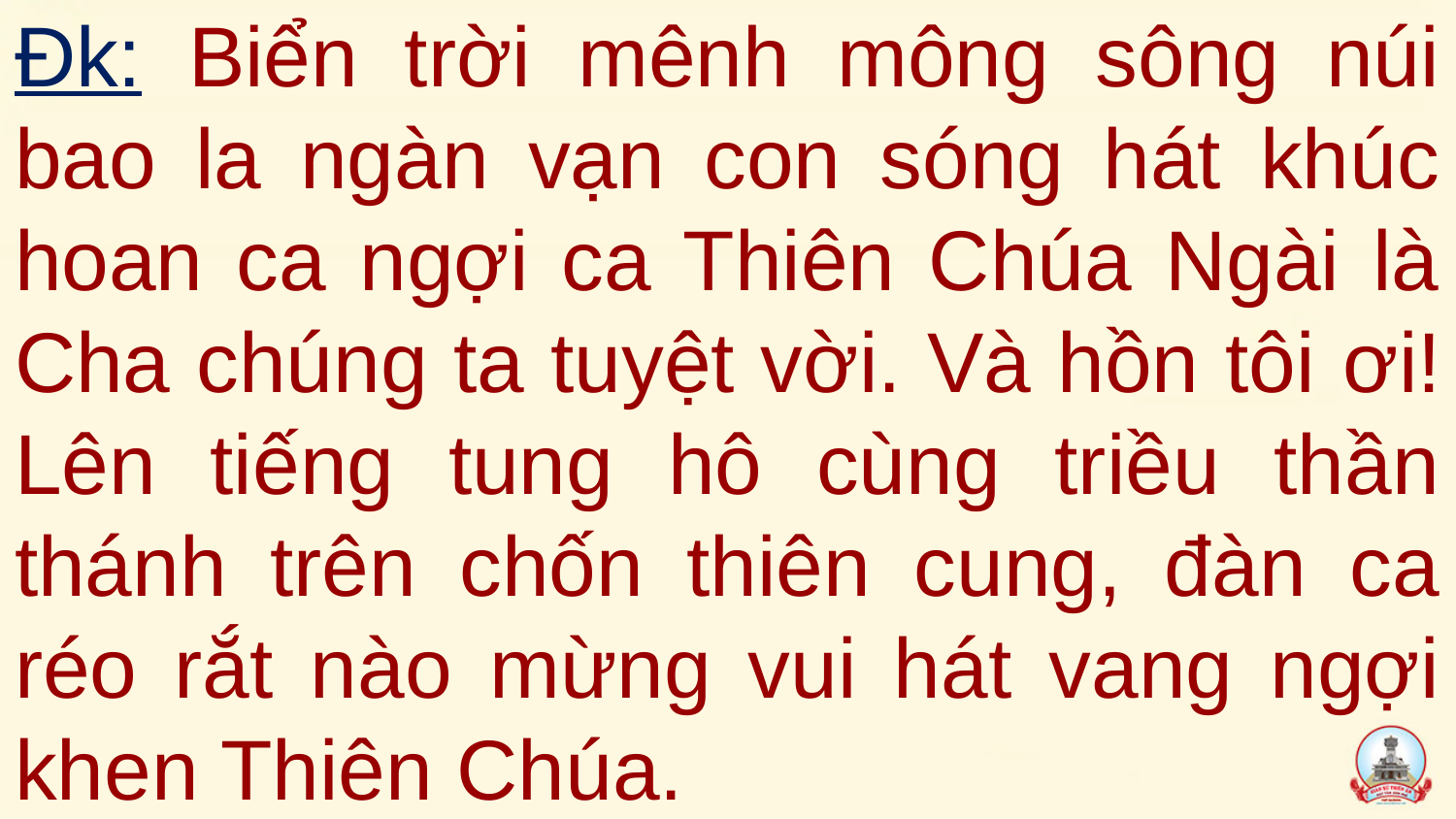

# Đk: Biển trời mênh mông sông núi bao la ngàn vạn con sóng hát khúc hoan ca ngợi ca Thiên Chúa Ngài là Cha chúng ta tuyệt vời. Và hồn tôi ơi! Lên tiếng tung hô cùng triều thần thánh trên chốn thiên cung, đàn ca réo rắt nào mừng vui hát vang ngợi khen Thiên Chúa.